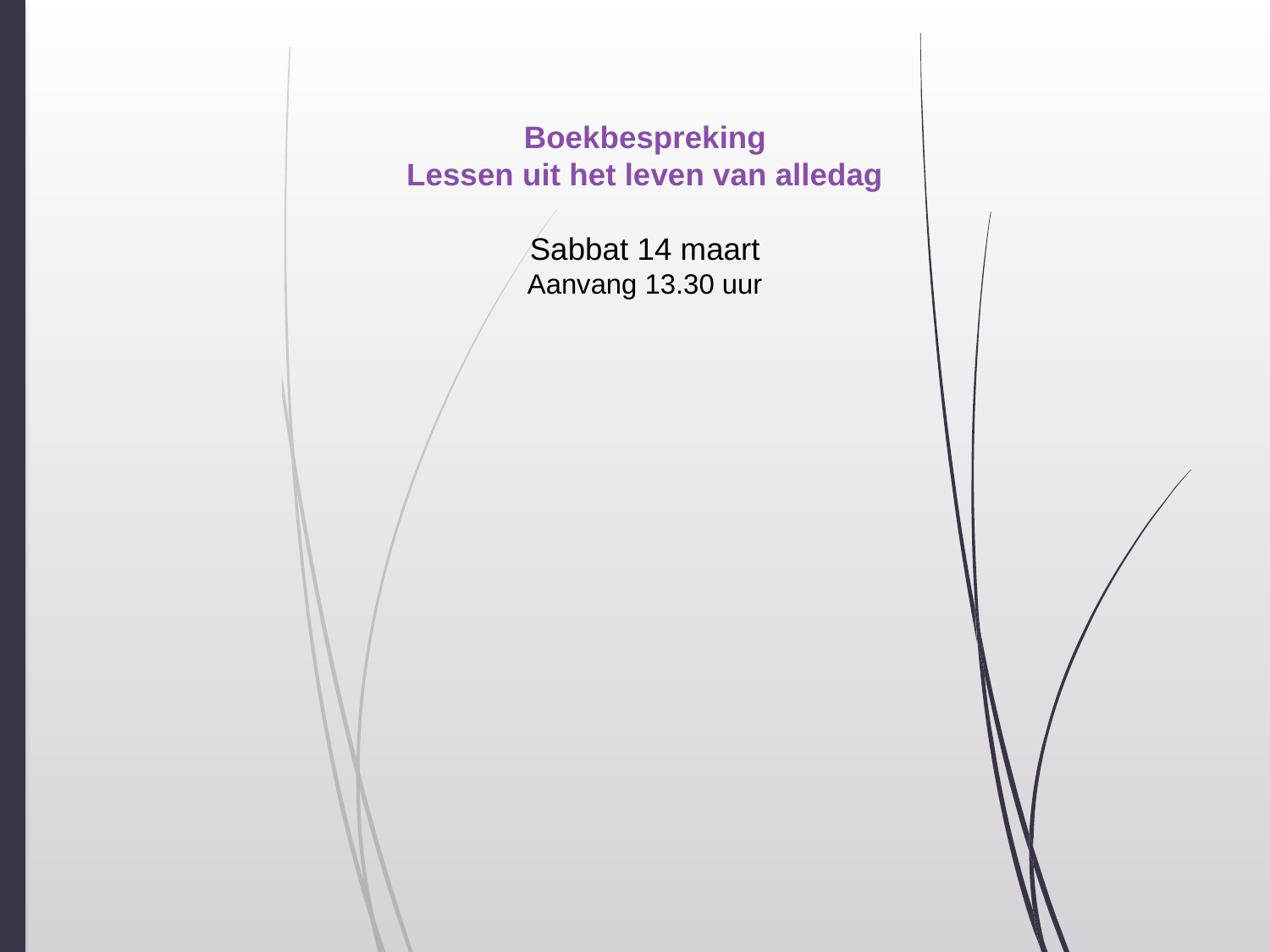

# Boekbespreking Lessen uit het leven van alledag Sabbat 14 maart Aanvang 13.30 uur